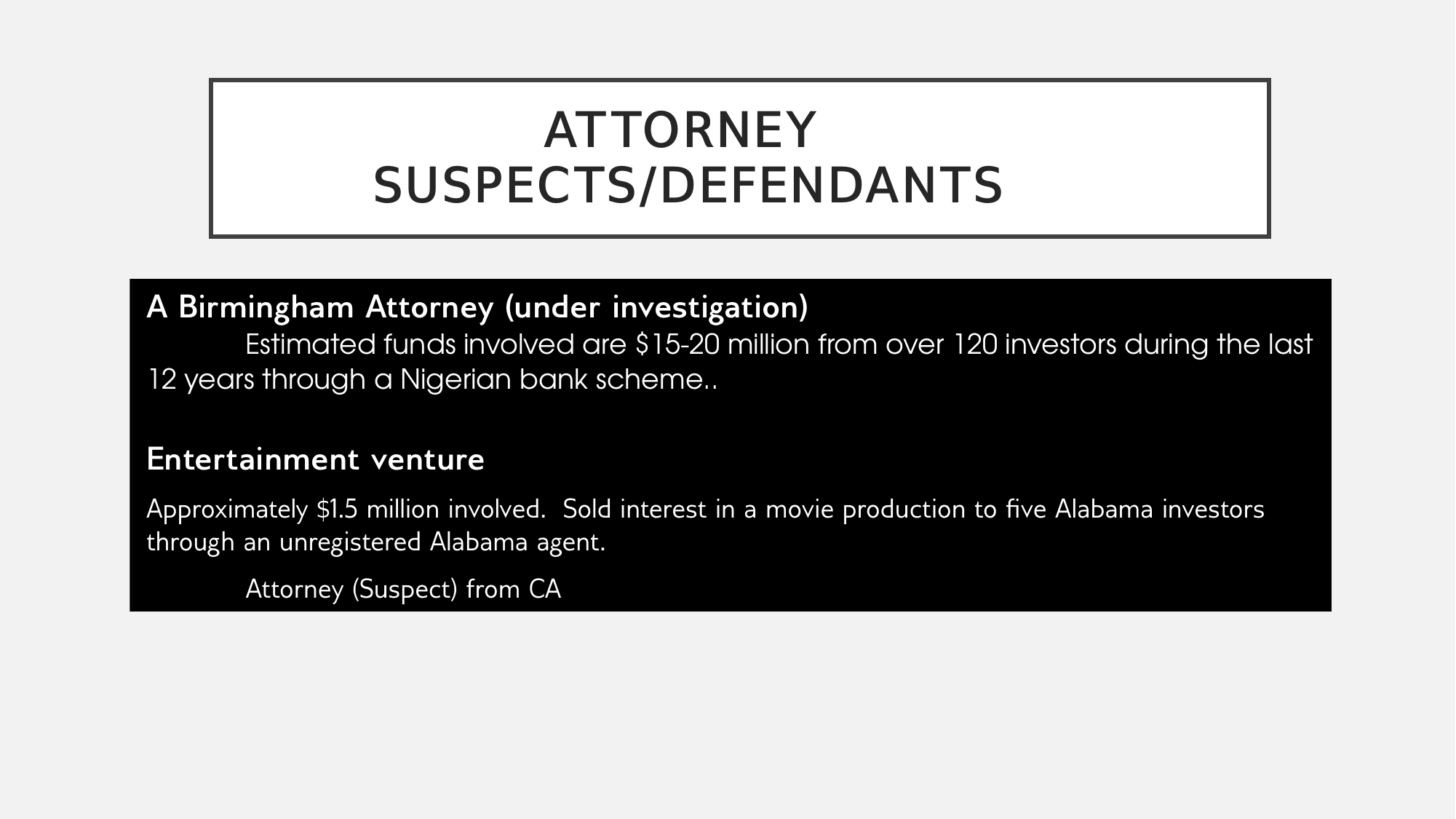

# ATTORNEY 	SUSPECTS/DEFENDANTSATT
A Birmingham Attorney (under investigation)
	Estimated funds involved are $15-20 million from over 120 investors during the last 12 years through a Nigerian bank scheme..

Entertainment venture
Approximately $1.5 million involved.  Sold interest in a movie production to five Alabama investors through an unregistered Alabama agent.
		Attorney (Suspect) from CA